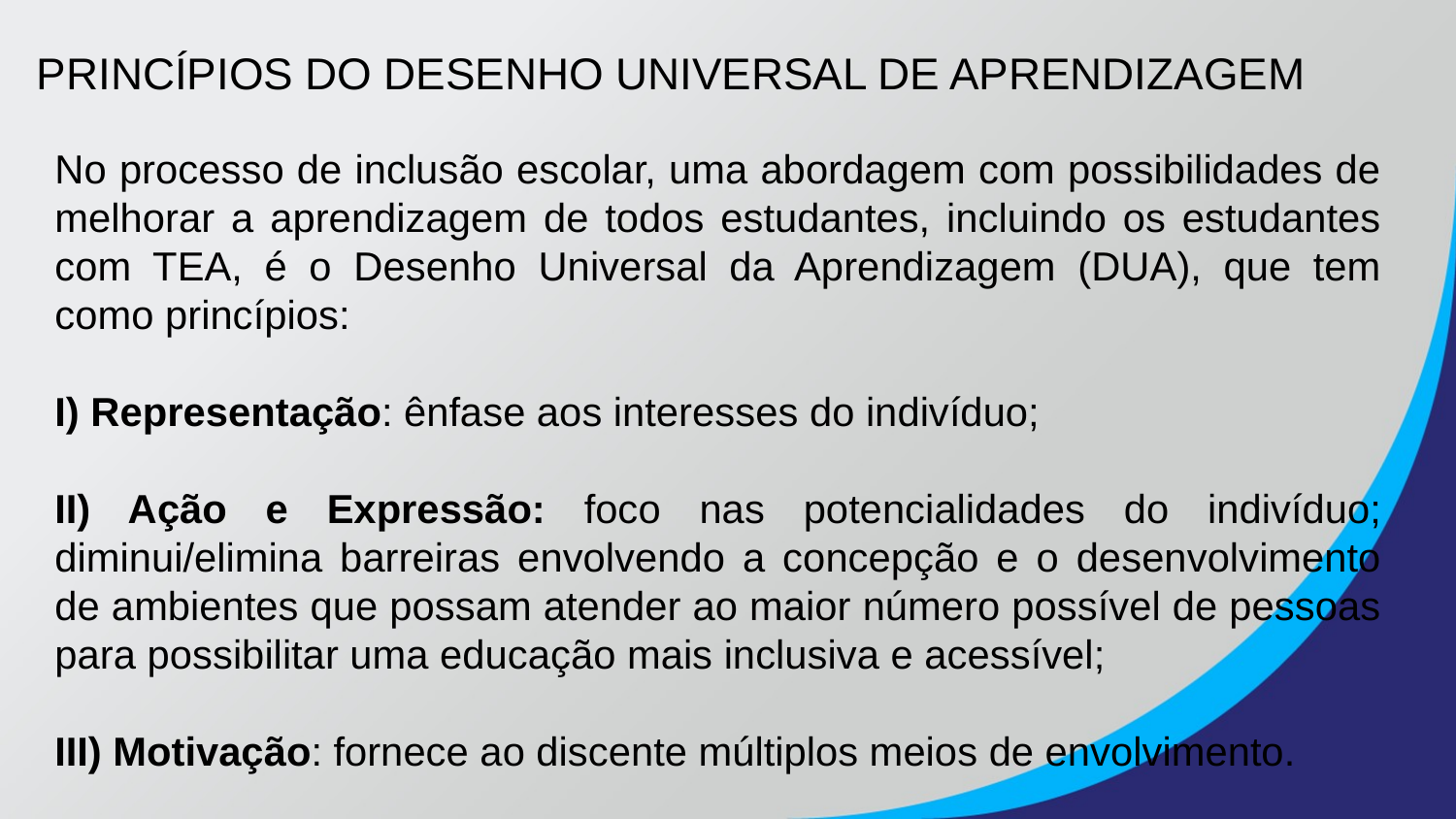

PRINCÍPIOS DO DESENHO UNIVERSAL DE APRENDIZAGEM

No processo de inclusão escolar, uma abordagem com possibilidades de melhorar a aprendizagem de todos estudantes, incluindo os estudantes com TEA, é o Desenho Universal da Aprendizagem (DUA), que tem como princípios:

I) Representação: ênfase aos interesses do indivíduo;

II) Ação e Expressão: foco nas potencialidades do indivíduo; diminui/elimina barreiras envolvendo a concepção e o desenvolvimento de ambientes que possam atender ao maior número possível de pessoas para possibilitar uma educação mais inclusiva e acessível;

III) Motivação: fornece ao discente múltiplos meios de envolvimento.